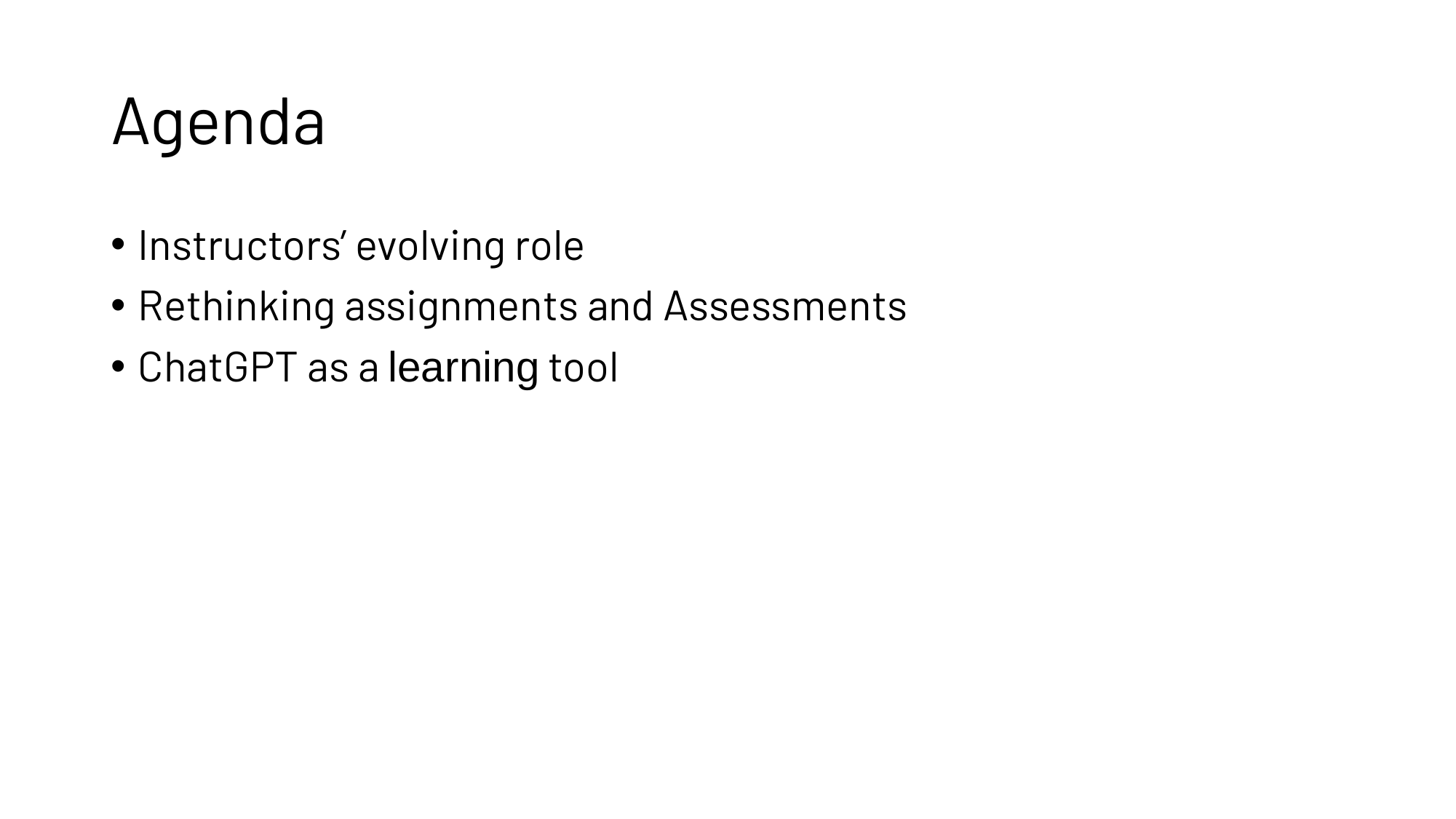

# Agenda
Instructors’ evolving role
Rethinking assignments and Assessments
ChatGPT as a learning tool